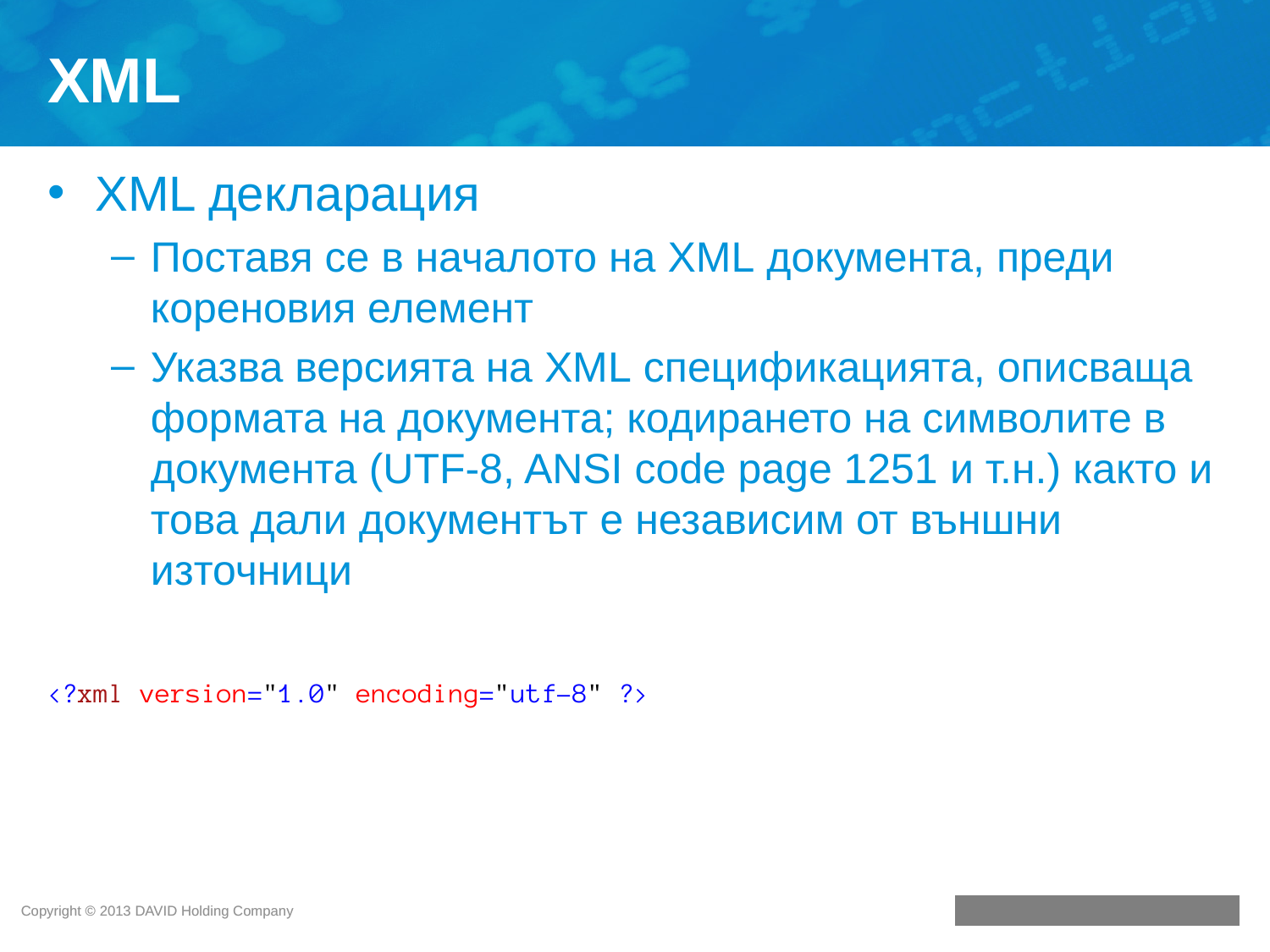

# XML
XML декларация
Поставя се в началото на XML документа, преди кореновия елемент
Указва версията на XML спецификацията, описваща формата на документа; кодирането на символите в документа (UTF-8, ANSI code page 1251 и т.н.) както и това дали документът е независим от външни източници

<?xml version="1.0" encoding="utf-8" ?>